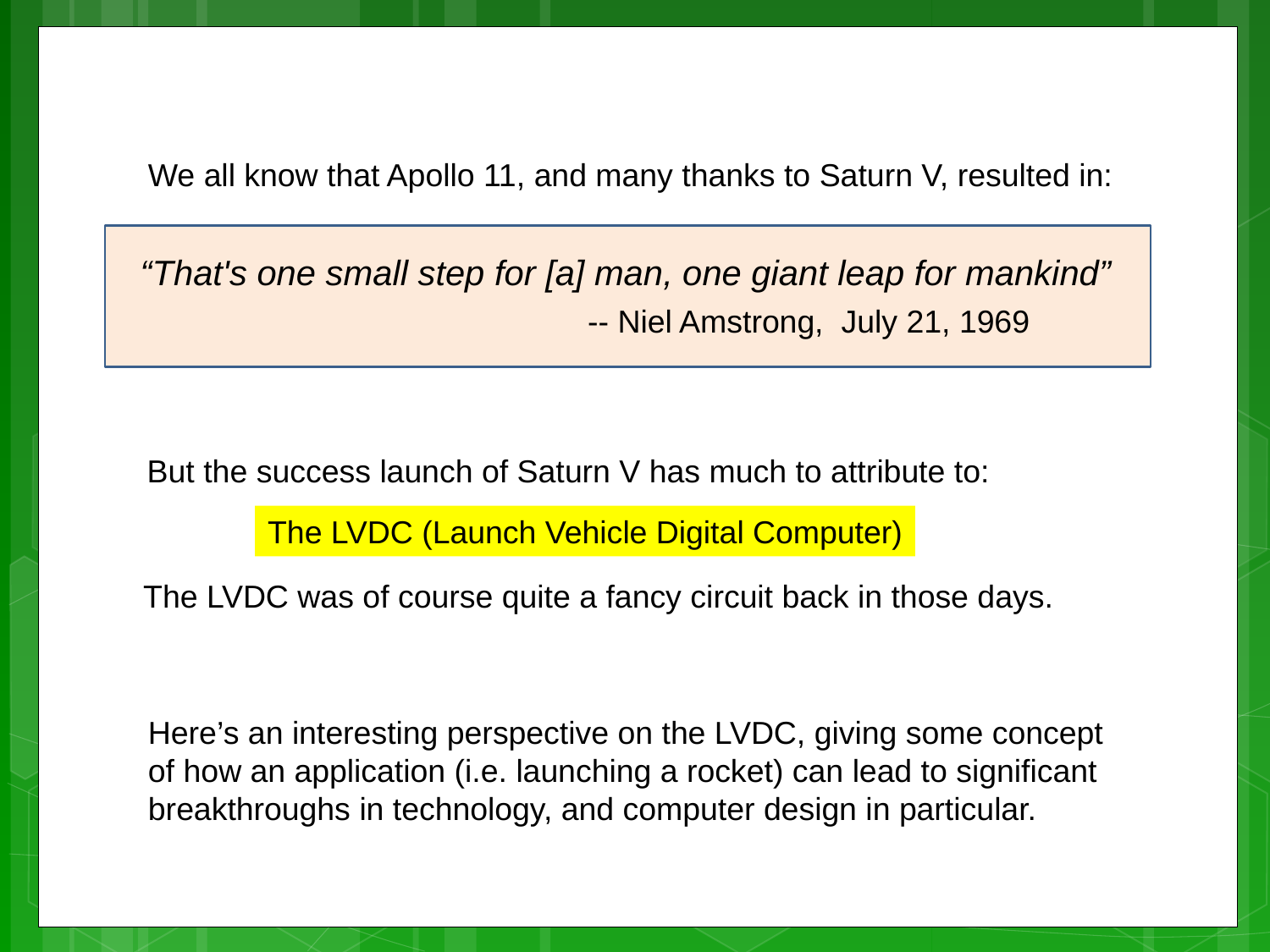

We all know that Apollo 11, and many thanks to Saturn V, resulted in:

“That's one small step for [a] man, one giant leap for mankind”
-- Niel Amstrong,  July 21, 1969
But the success launch of Saturn V has much to attribute to:
The LVDC (Launch Vehicle Digital Computer)
…
The LVDC was of course quite a fancy circuit back in those days.
Here’s an interesting perspective on the LVDC, giving some concept
of how an application (i.e. launching a rocket) can lead to significant
breakthroughs in technology, and computer design in particular.